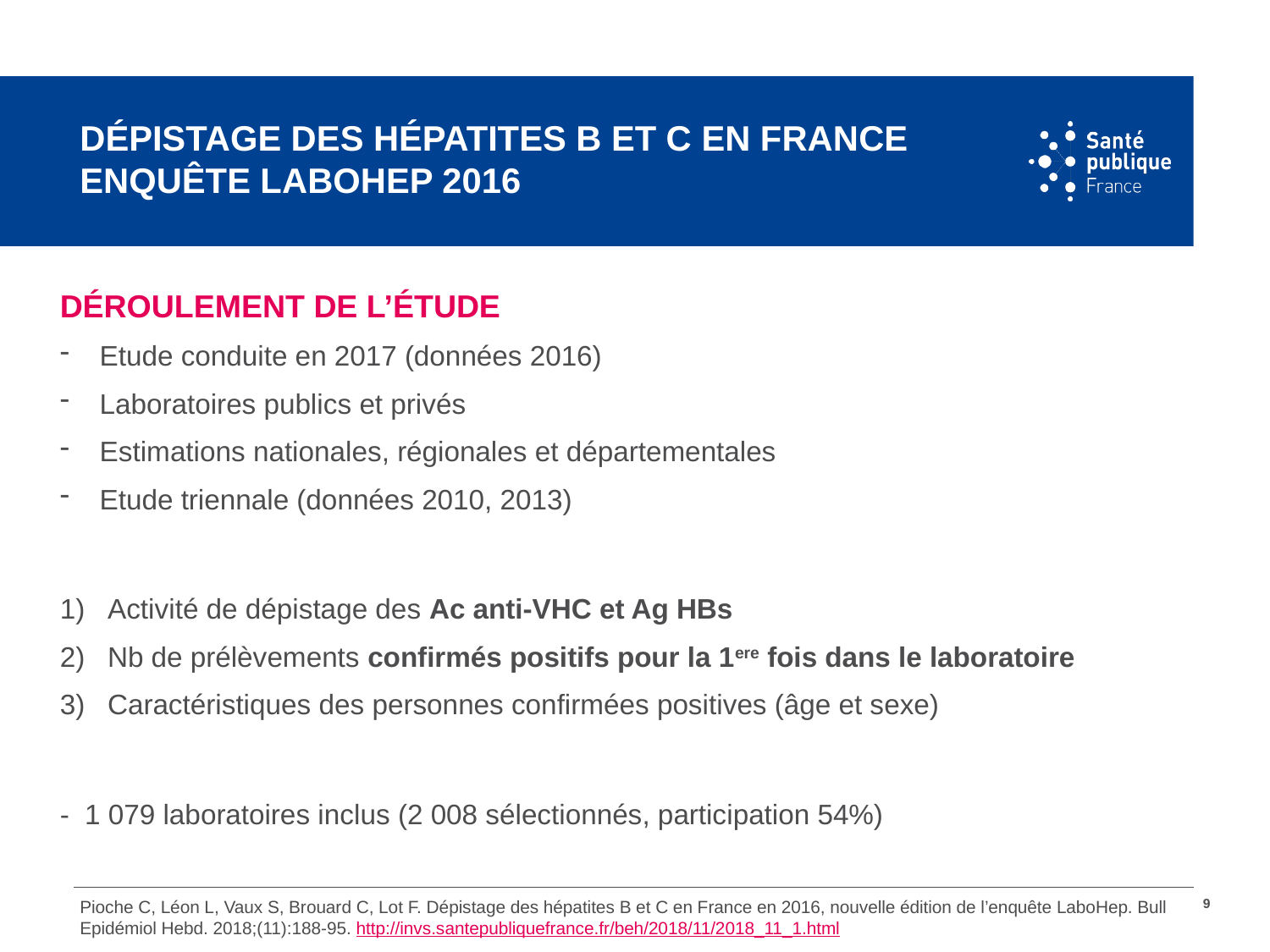

# Dépistage des hépatites B et C en France ENQUêTE Labohep 2016
Déroulement de l’étude
Etude conduite en 2017 (données 2016)
Laboratoires publics et privés
Estimations nationales, régionales et départementales
Etude triennale (données 2010, 2013)

Activité de dépistage des Ac anti-VHC et Ag HBs
Nb de prélèvements confirmés positifs pour la 1ere fois dans le laboratoire
Caractéristiques des personnes confirmées positives (âge et sexe)

-  1 079 laboratoires inclus (2 008 sélectionnés, participation 54%)

Pioche C, Léon L, Vaux S, Brouard C, Lot F. Dépistage des hépatites B et C en France en 2016, nouvelle édition de l’enquête LaboHep. Bull Epidémiol Hebd. 2018;(11):188-95. http://invs.santepubliquefrance.fr/beh/2018/11/2018_11_1.html